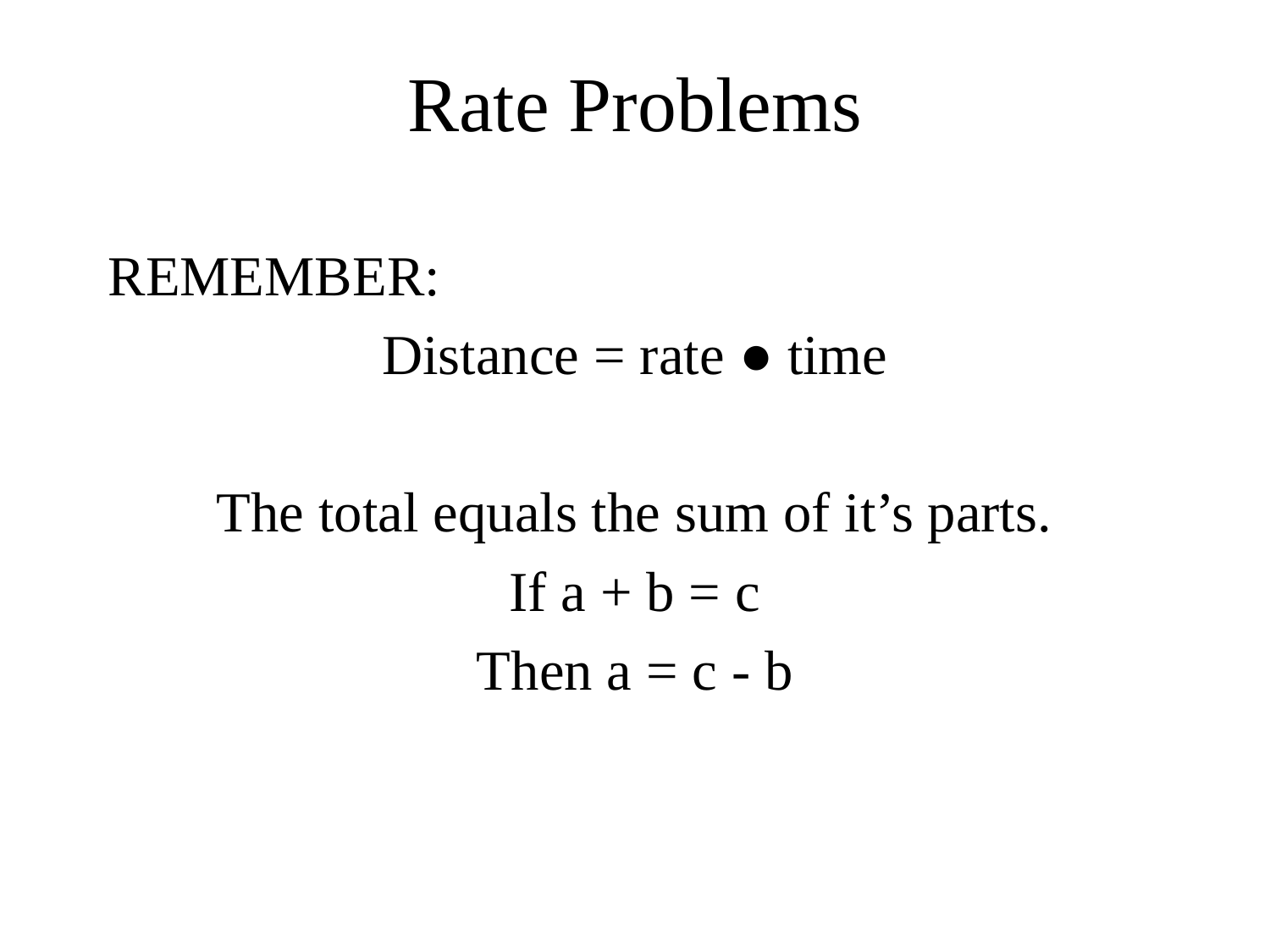

# Rate Problems
REMEMBER:
Distance = rate ● time

The total equals the sum of it’s parts.
If a + b = c
Then a = c - b